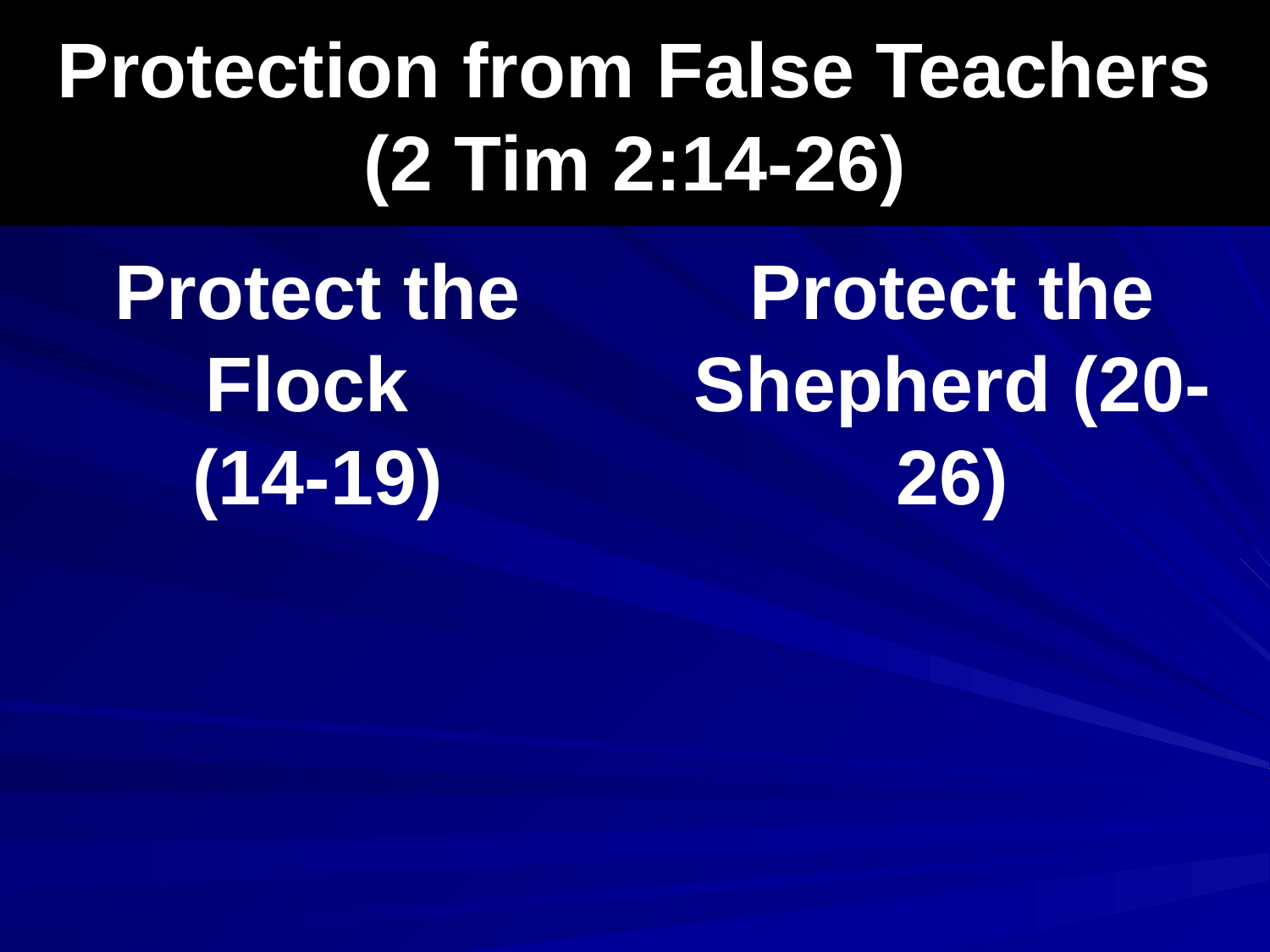

# Protection from False Teachers (2 Tim 2:14-26)
Protect the Flock
(14-19)
Protect the Shepherd (20-26)